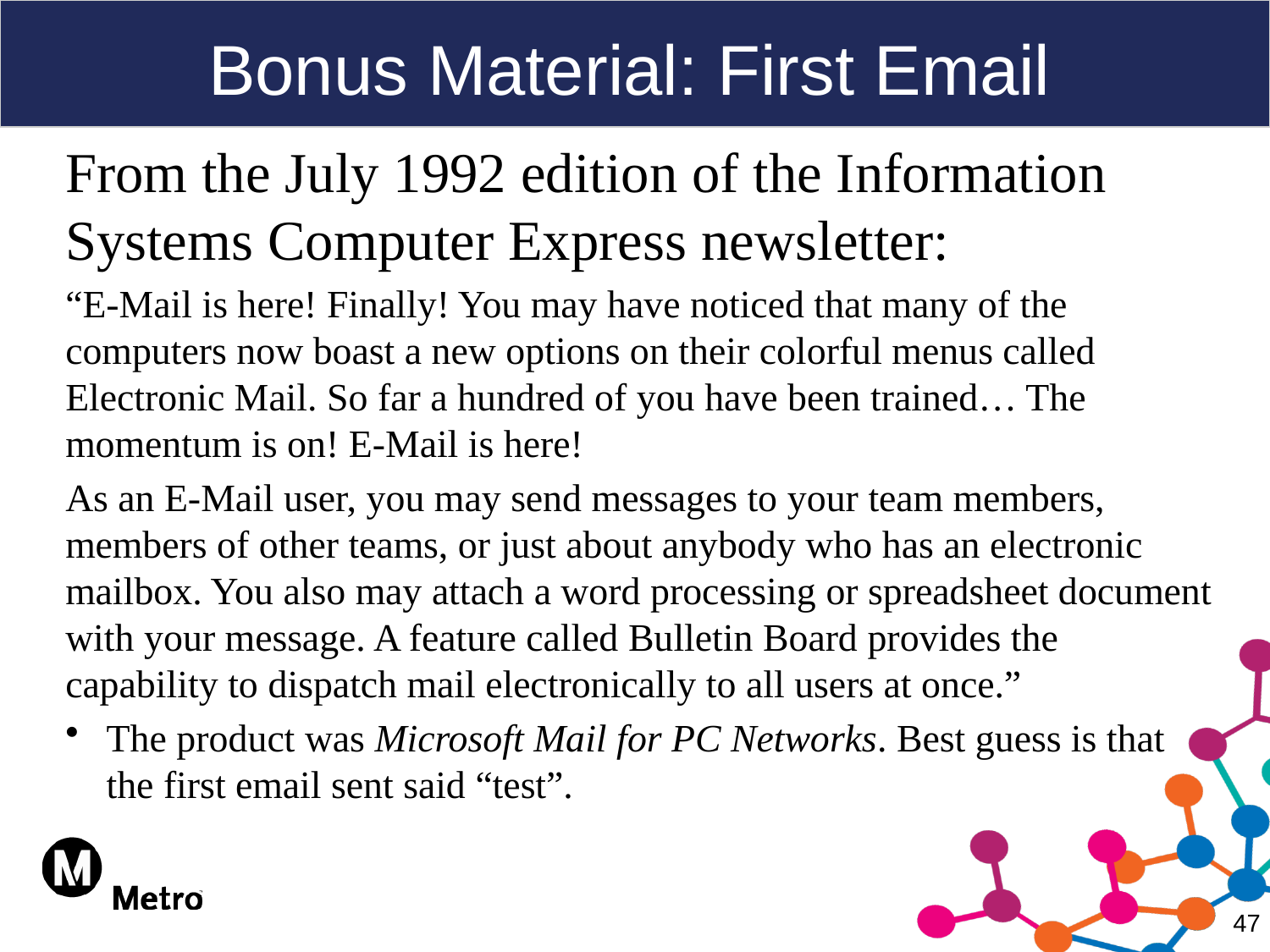

# Bonus Material: First Email
From the July 1992 edition of the Information Systems Computer Express newsletter:
“E-Mail is here! Finally! You may have noticed that many of the computers now boast a new options on their colorful menus called Electronic Mail. So far a hundred of you have been trained… The momentum is on! E-Mail is here!
As an E-Mail user, you may send messages to your team members, members of other teams, or just about anybody who has an electronic mailbox. You also may attach a word processing or spreadsheet document with your message. A feature called Bulletin Board provides the capability to dispatch mail electronically to all users at once.”
The product was Microsoft Mail for PC Networks. Best guess is that the first email sent said “test”.